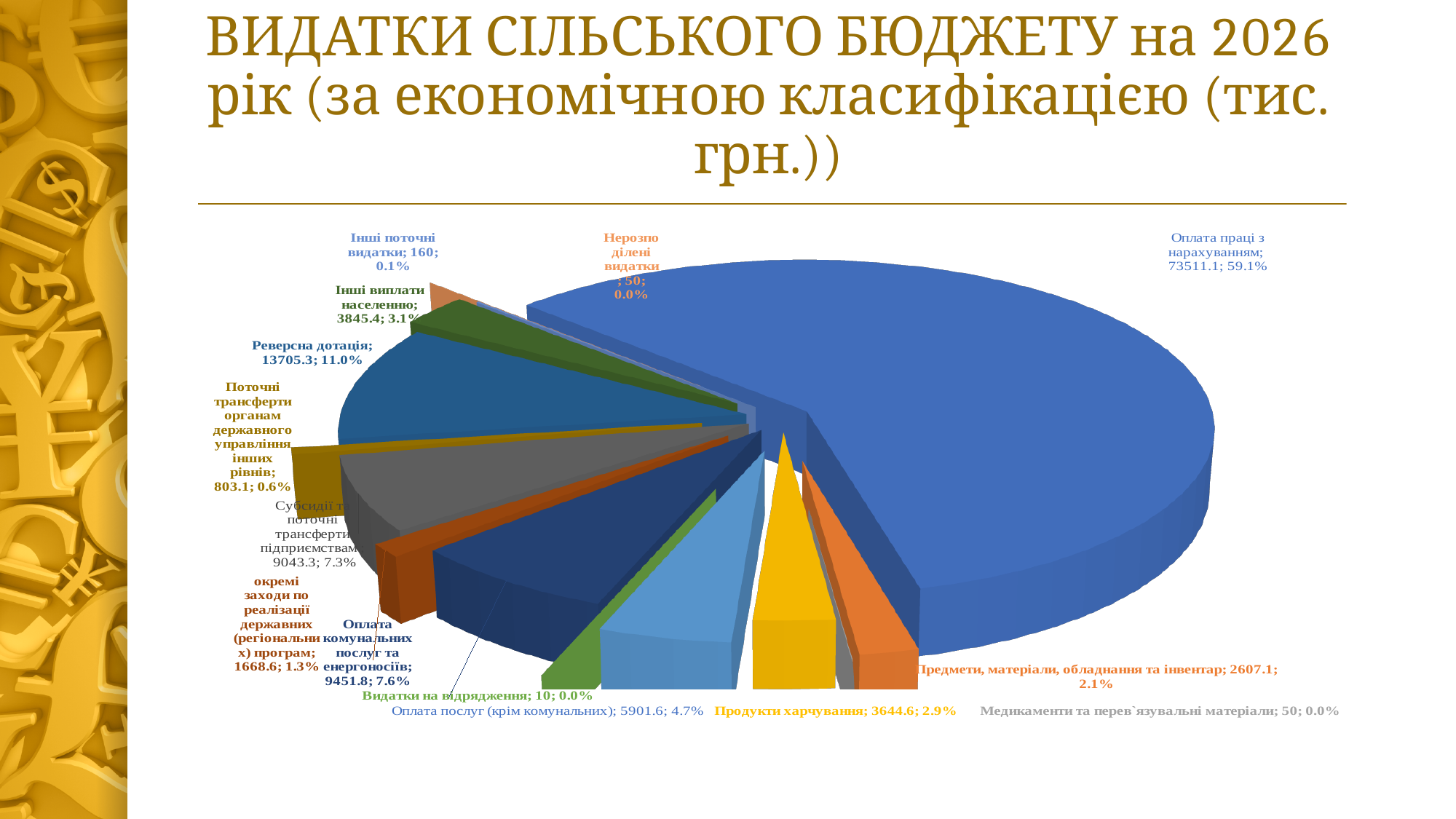

# ВИДАТКИ СІЛЬСЬКОГО БЮДЖЕТУ на 2026 рік (за економічною класифікацією (тис. грн.))

[unsupported chart]

[unsupported chart]